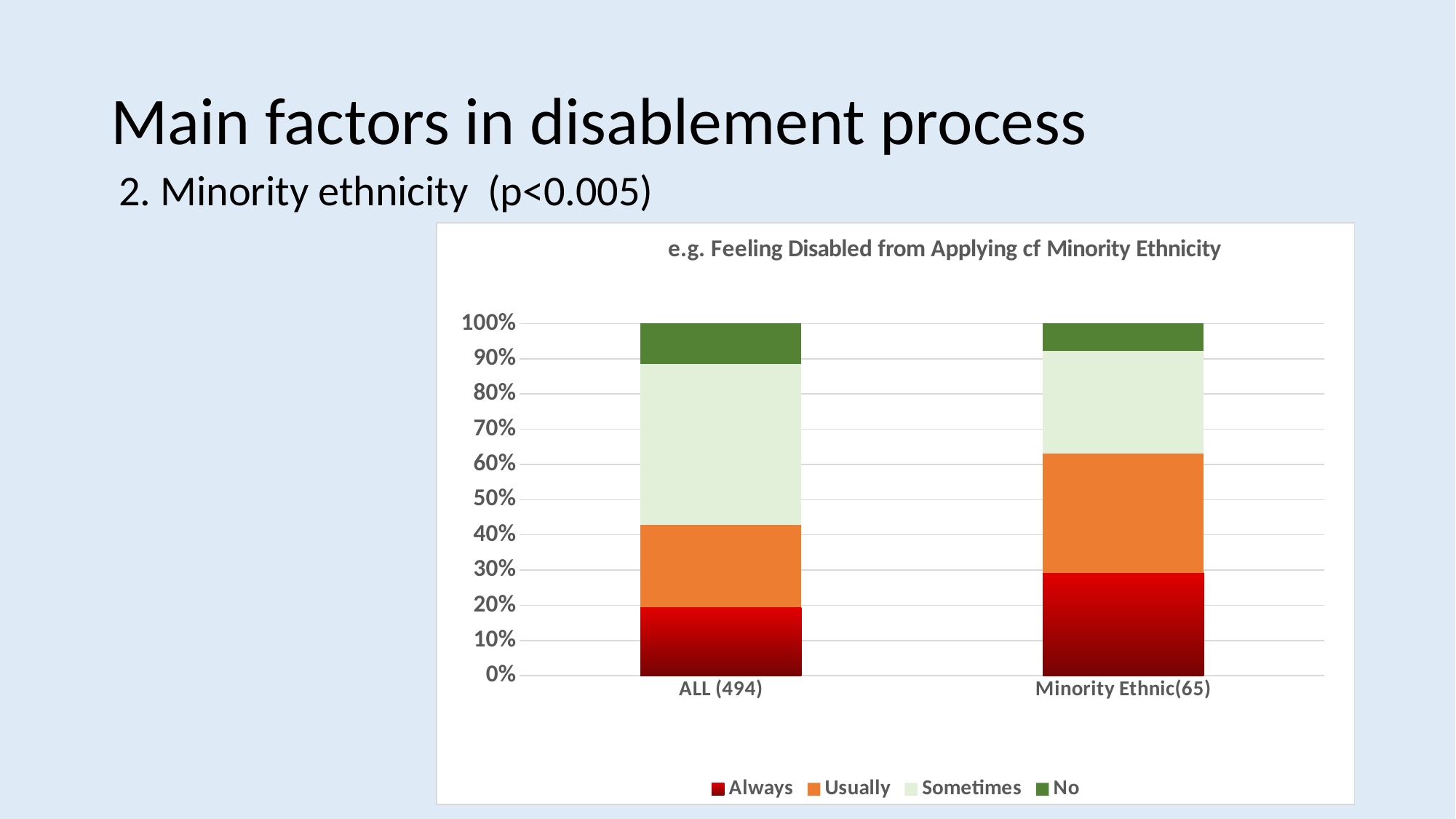

# Main factors in disablement process
2. Minority ethnicity  (p<0.005)

### Chart: e.g. Feeling Disabled from Applying cf Minority Ethnicity

| Category | Always | Usually | Sometimes | No |
|---|---|---|---|---|
| ALL (494) | 96.0 | 116.0 | 225.0 | 57.0 |
| Minority Ethnic(65) | 19.0 | 22.0 | 19.0 | 5.0 |